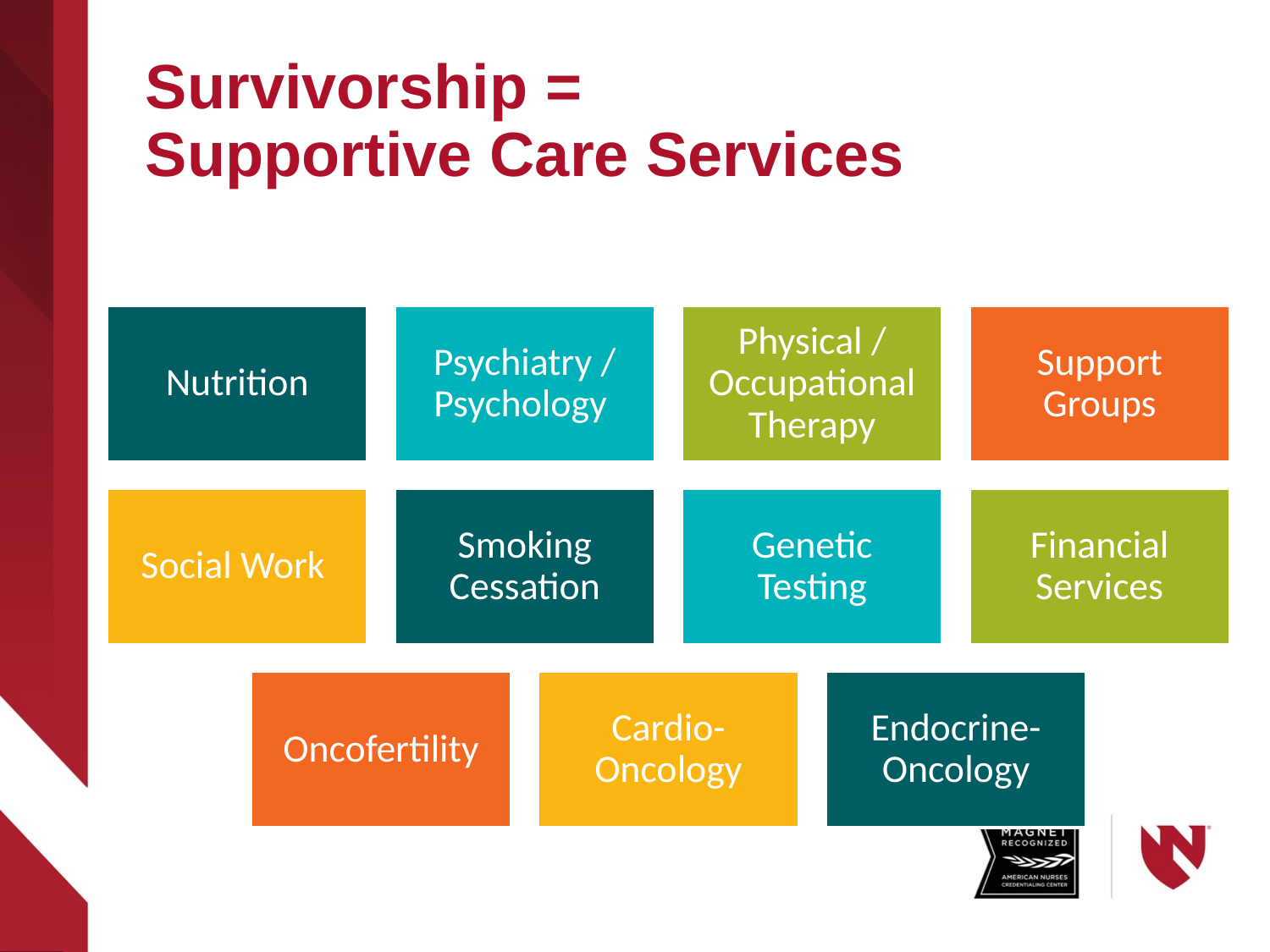

# Survivorship = Supportive Care Services
Nutrition
Psychiatry / Psychology
Physical / Occupational Therapy
Support Groups
Social Work
Smoking Cessation
Genetic Testing
Financial Services
Oncofertility
Cardio-Oncology
Endocrine-Oncology